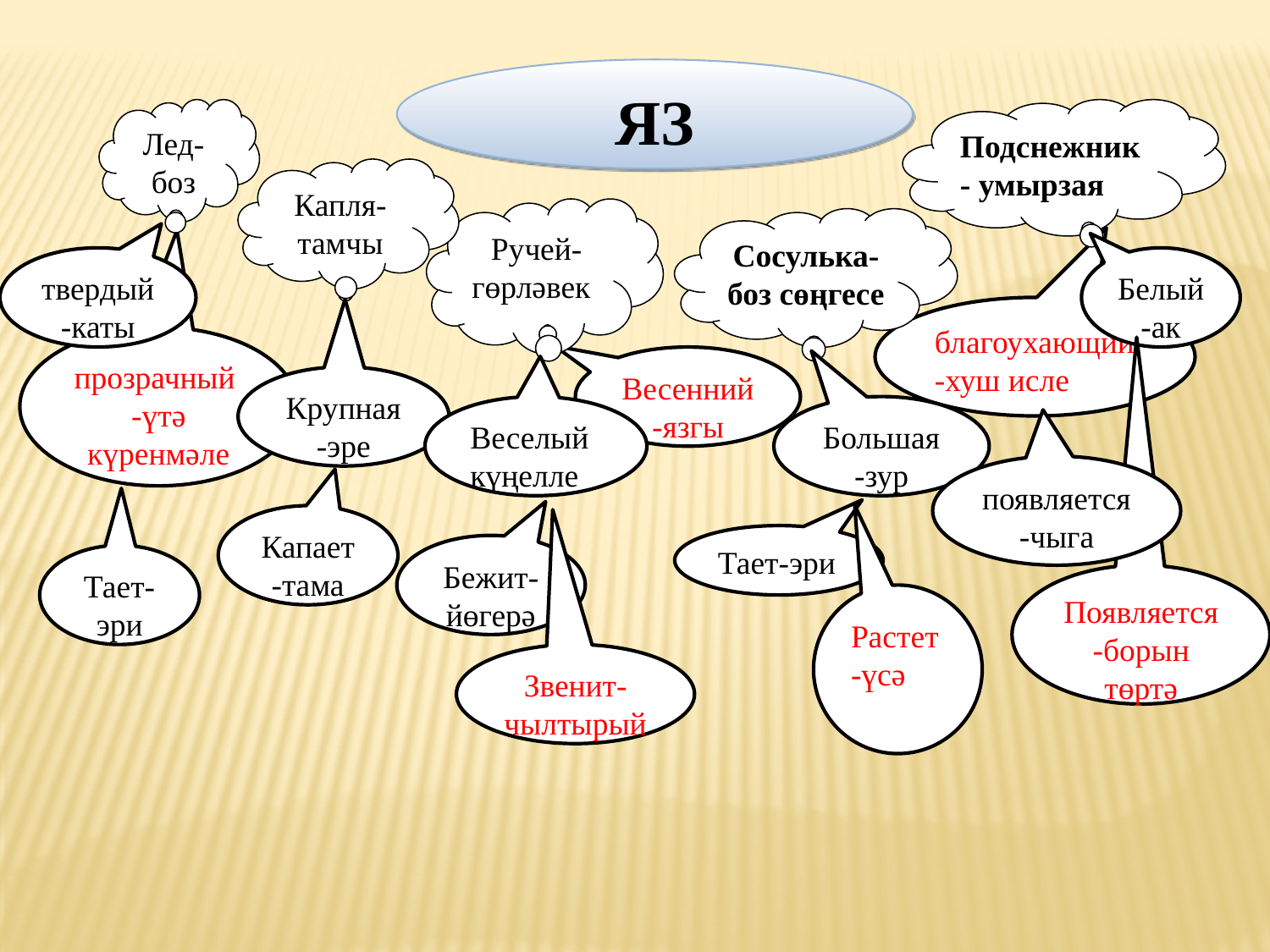

ЯЗ
Лед-
боз
Подснежник
- умырзая
Капля-
тамчы
Ручей-
гөрләвек
Сосулька-
боз сөңгесе
твердый -каты

Белый-ак
благоухающий-хуш исле
прозрачный
-үтә
күренмәле

Весенний
-язгы
Крупная-эре
Веселыйкүңелле
Большая-зур
появляется-чыга

Капает-тама
Тает-эри
Бежит-йөгерә
Тает-эри
Появляется-борын төртә

Растет-үсә

Звенит-чылтырый